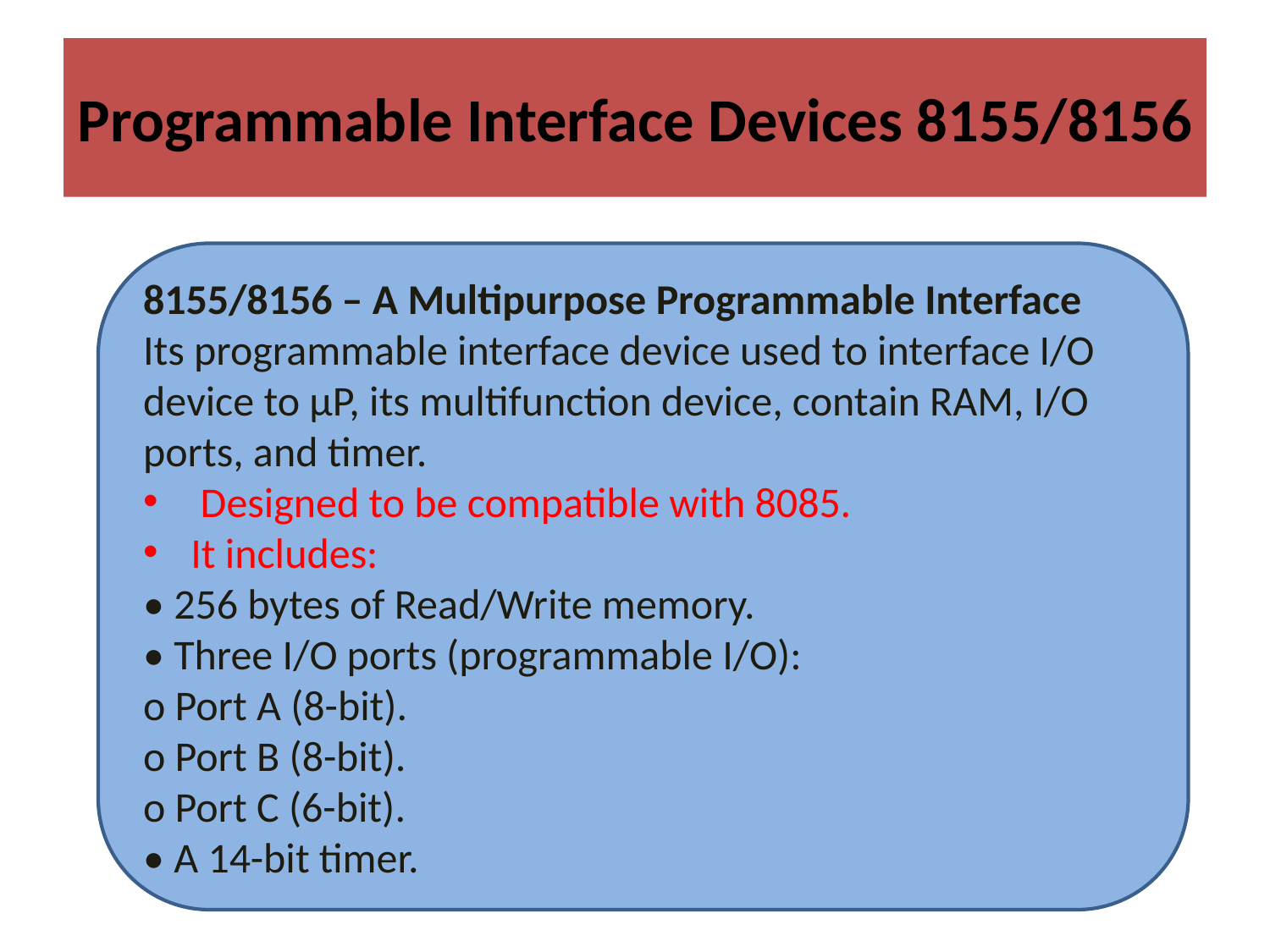

# Programmable Interface Devices 8155/8156
8155/8156 – A Multipurpose Programmable Interface
Its programmable interface device used to interface I/O device to μP, its multifunction device, contain RAM, I/O ports, and timer.
 Designed to be compatible with 8085.
It includes:
• 256 bytes of Read/Write memory.
• Three I/O ports (programmable I/O):
o Port A (8-bit).
o Port B (8-bit).
o Port C (6-bit).
• A 14-bit timer.